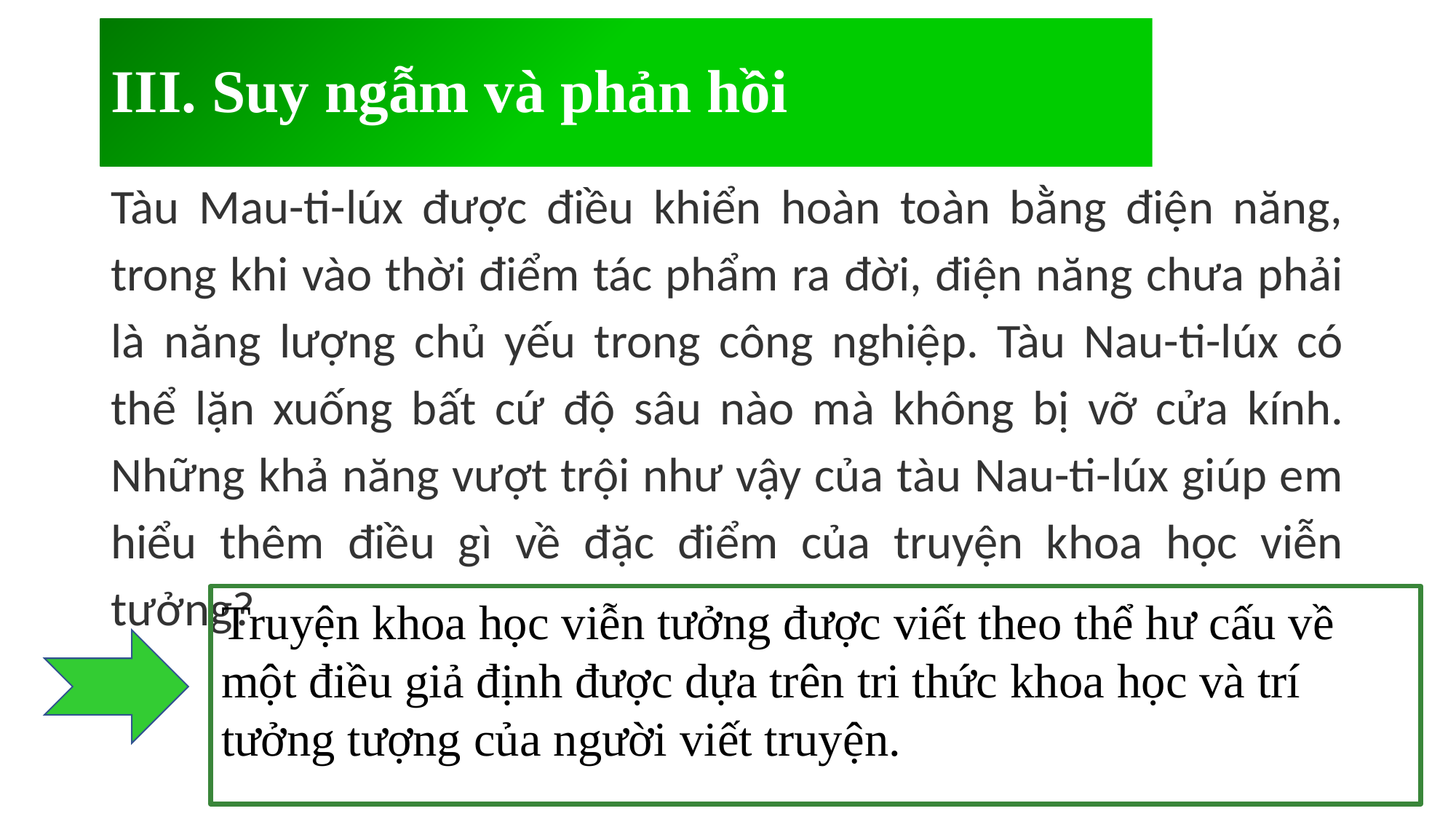

# III. Suy ngẫm và phản hồi
Tàu Mau-ti-lúx được điều khiển hoàn toàn bằng điện năng, trong khi vào thời điểm tác phẩm ra đời, điện năng chưa phải là năng lượng chủ yếu trong công nghiệp. Tàu Nau-ti-lúx có thể lặn xuống bất cứ độ sâu nào mà không bị vỡ cửa kính. Những khả năng vượt trội như vậy của tàu Nau-ti-lúx giúp em hiểu thêm điều gì về đặc điểm của truyện khoa học viễn tưởng?

Truyện khoa học viễn tưởng được viết theo thể hư cấu về một điều giả định được dựa trên tri thức khoa học và trí tưởng tượng của người viết truyện.